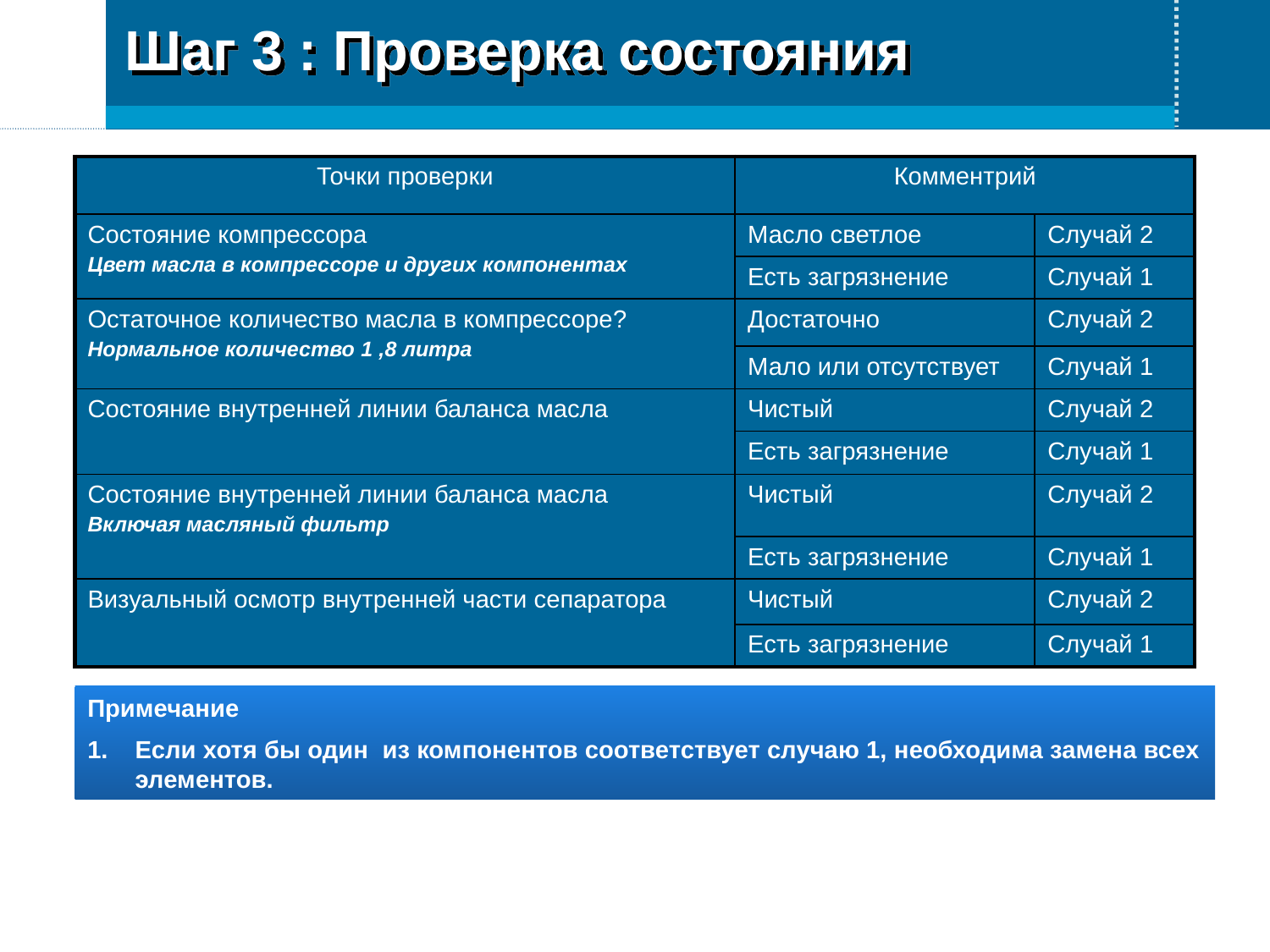

Шаг 3 : Проверка состояния
| Точки проверки | Комментрий |  |
| --- | --- | --- |
| Состояние компрессора Цвет масла в компрессоре и других компонентах | Масло светлое | Случай 2 |
|  | Есть загрязнение | Случай 1 |
| Остаточное количество масла в компрессоре? Нормальное количество 1 ,8 литра | Достаточно | Случай 2 |
|  | Мало или отсутствует | Случай 1 |
| Состояние внутренней линии баланса масла | Чистый | Случай 2 |
|  | Есть загрязнение | Случай 1 |
| Состояние внутренней линии баланса масла Включая масляный фильтр | Чистый | Случай 2 |
|  | Есть загрязнение | Случай 1 |
| Визуальный осмотр внутренней части сепаратора | Чистый | Случай 2 |
|  | Есть загрязнение | Случай 1 |
Примечание
Если хотя бы один  из компонентов соответствует случаю 1, необходима замена всех элементов.